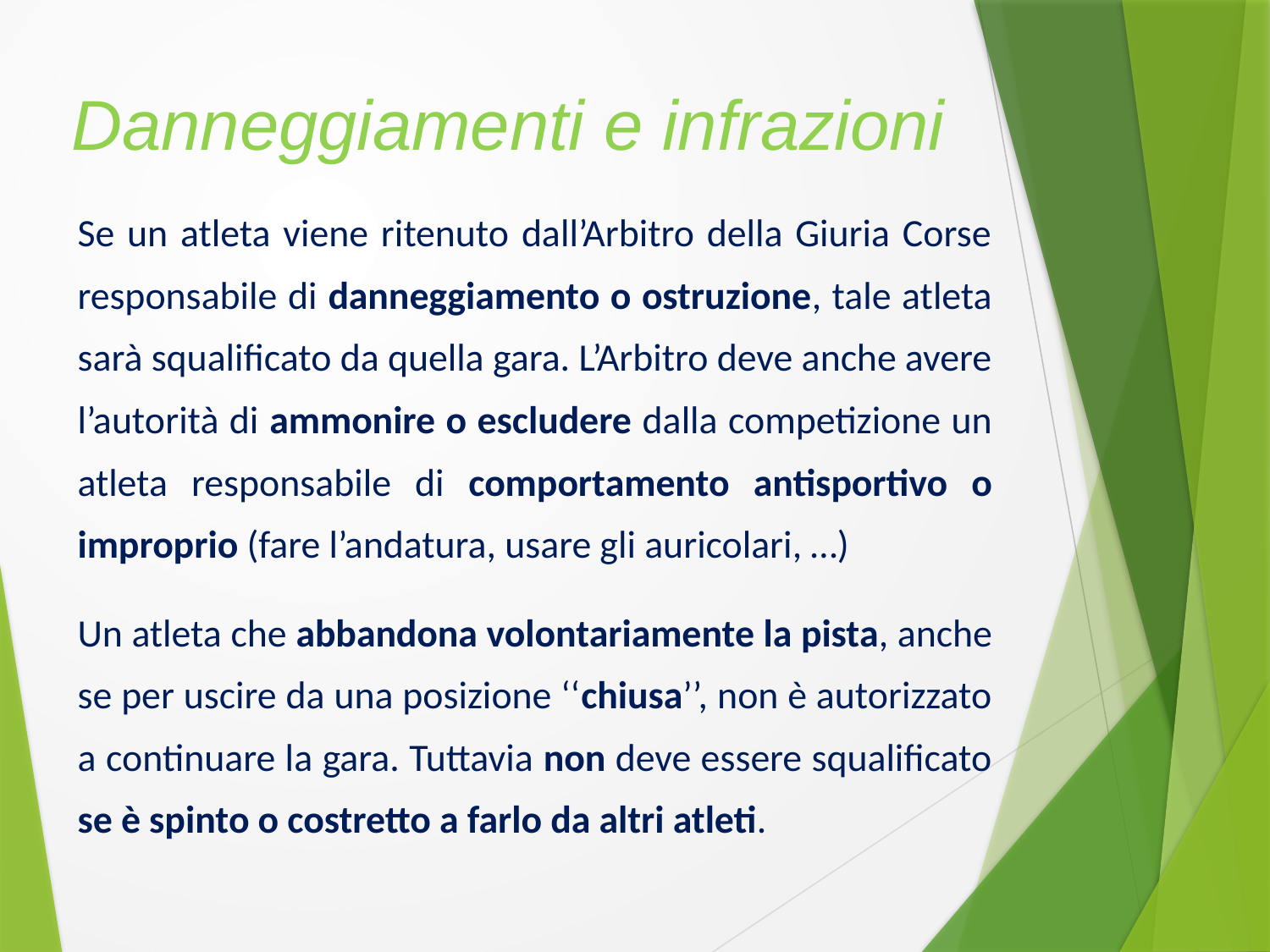

Danneggiamenti e infrazioni
Se un atleta viene ritenuto dall’Arbitro della Giuria Corse responsabile di danneggiamento o ostruzione, tale atleta sarà squalificato da quella gara. L’Arbitro deve anche avere l’autorità di ammonire o escludere dalla competizione un atleta responsabile di comportamento antisportivo o improprio (fare l’andatura, usare gli auricolari, …)
Un atleta che abbandona volontariamente la pista, anche se per uscire da una posizione ‘‘chiusa’’, non è autorizzato a continuare la gara. Tuttavia non deve essere squalificato se è spinto o costretto a farlo da altri atleti.